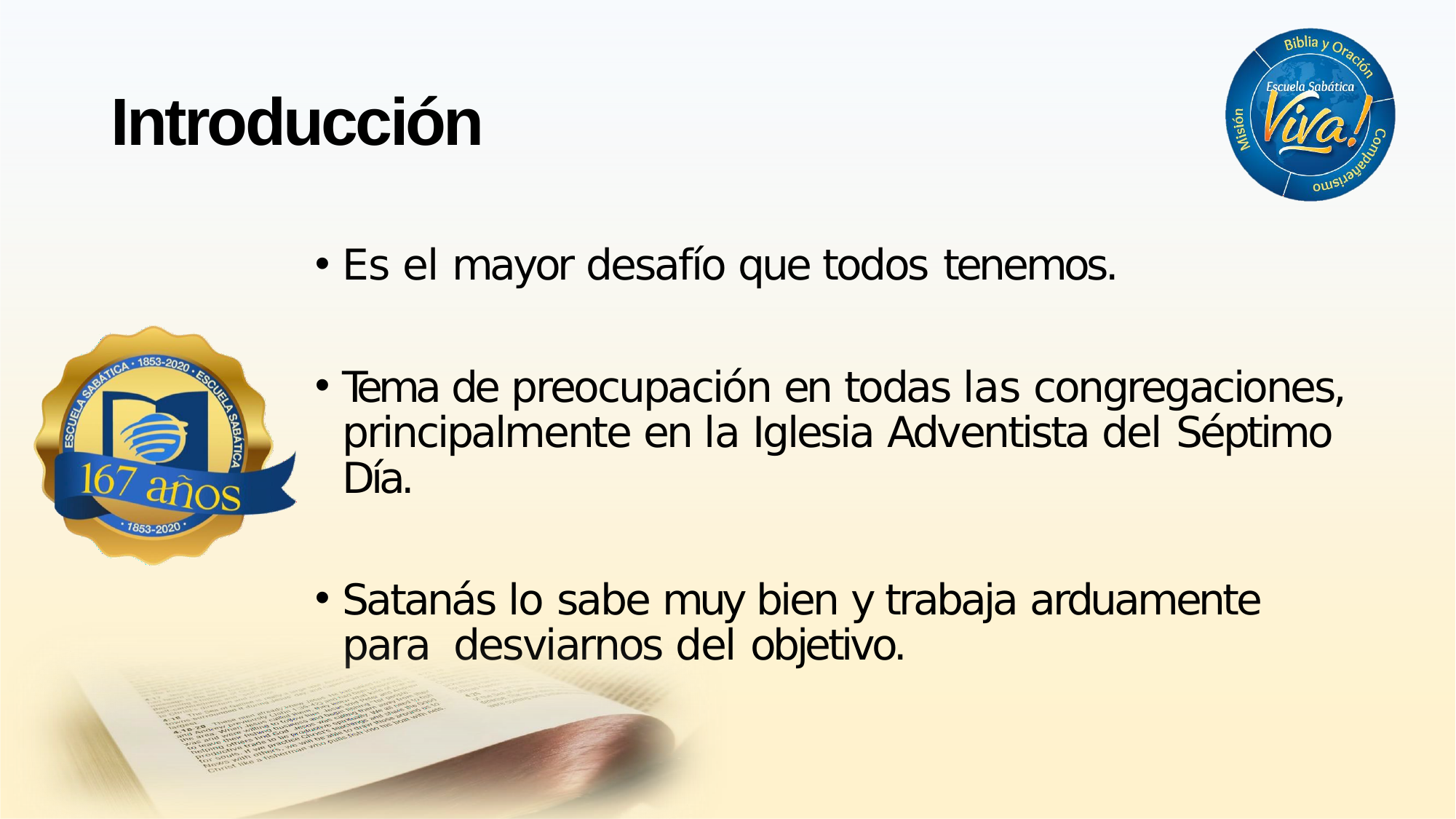

# Introducción
Es el mayor desafío que todos tenemos.

Tema de preocupación en todas las congregaciones,  principalmente en la Iglesia Adventista del Séptimo Día.

Satanás lo sabe muy bien y trabaja arduamente para  desviarnos del objetivo.